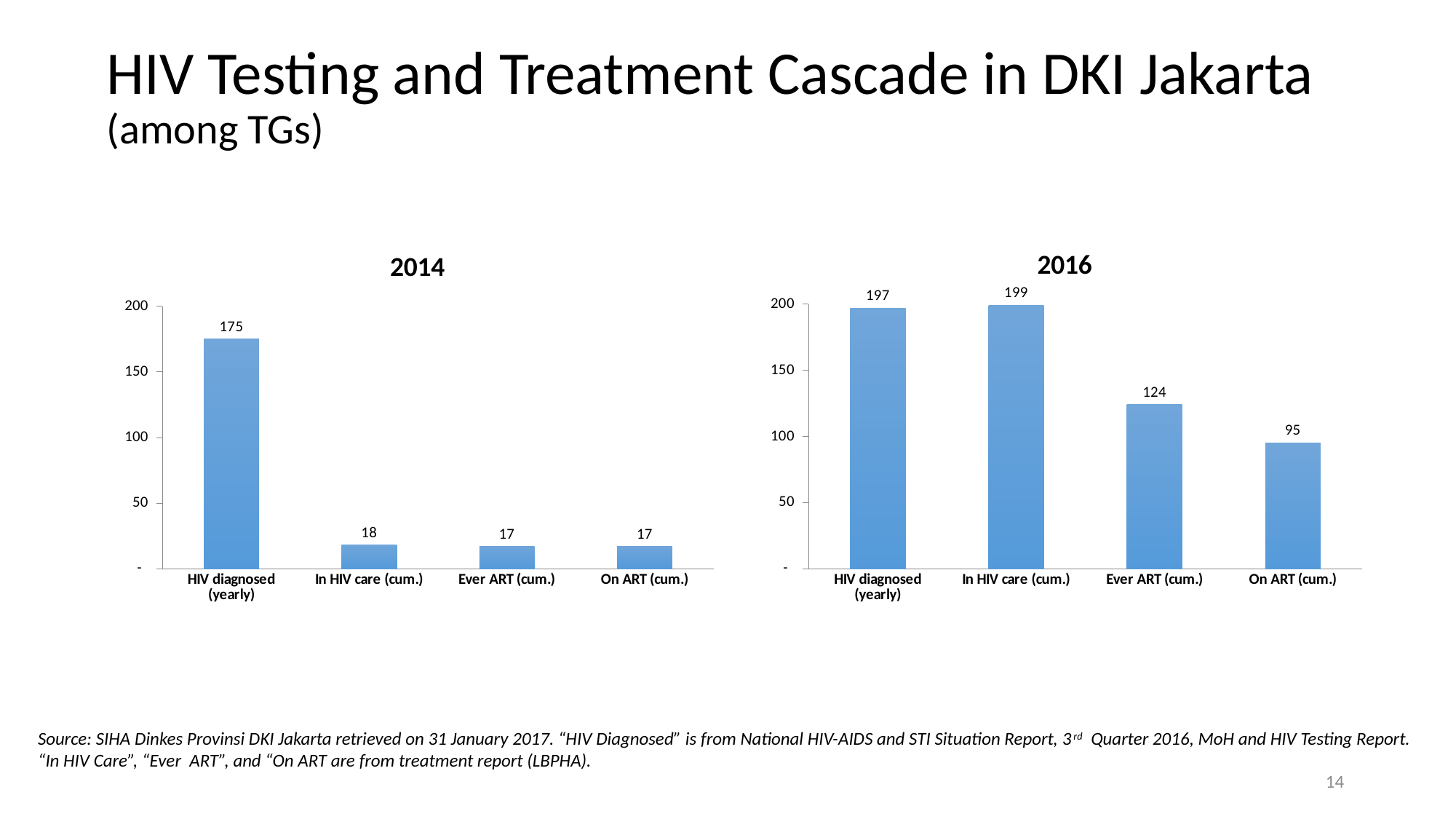

# HIV Testing and Treatment Cascade in DKI Jakarta (among TGs)

### Chart:

| Category | 2016 |
|---|---|
| HIV diagnosed (yearly) | 197.0 |
| In HIV care (cum.) | 199.0 |
| Ever ART (cum.) | 124.0 |
| On ART (cum.) | 95.0 |

### Chart:

| Category | 2014 |
|---|---|
| HIV diagnosed (yearly) | 175.0 |
| In HIV care (cum.) | 18.0 |
| Ever ART (cum.) | 17.0 |
| On ART (cum.) | 17.0 |
Source: SIHA Dinkes Provinsi DKI Jakarta retrieved on 31 January 2017. “HIV Diagnosed” is from National HIV-AIDS and STI Situation Report, 3rd  Quarter 2016, MoH and HIV Testing Report. “In HIV Care”, “Ever  ART”, and “On ART are from treatment report (LBPHA).
14